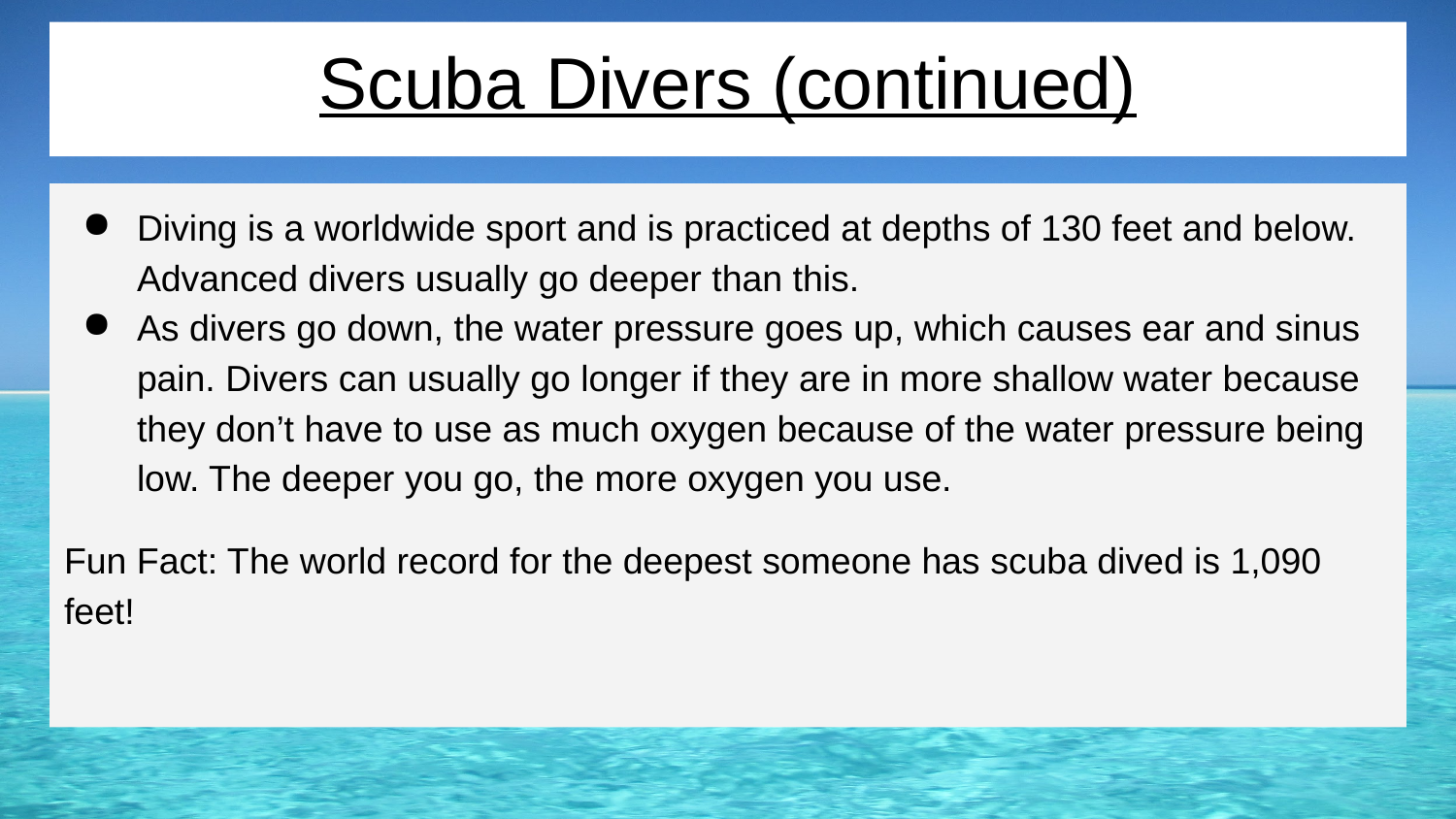

# Scuba Divers (continued)
Diving is a worldwide sport and is practiced at depths of 130 feet and below. Advanced divers usually go deeper than this.
As divers go down, the water pressure goes up, which causes ear and sinus pain. Divers can usually go longer if they are in more shallow water because they don’t have to use as much oxygen because of the water pressure being low. The deeper you go, the more oxygen you use.
Fun Fact: The world record for the deepest someone has scuba dived is 1,090 feet!